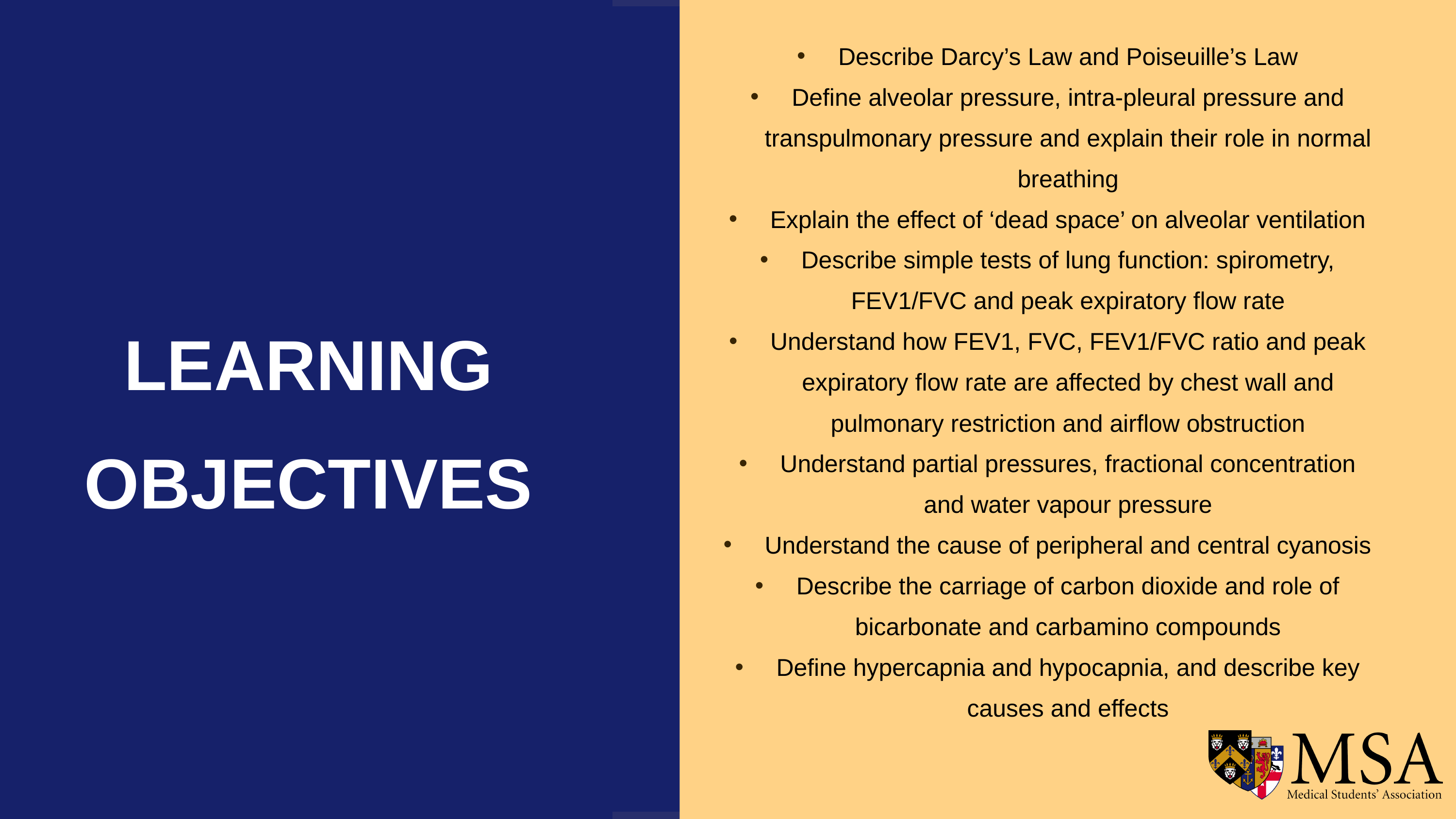

Describe Darcy’s Law and Poiseuille’s Law
Define alveolar pressure, intra-pleural pressure and transpulmonary pressure and explain their role in normal breathing
Explain the effect of ‘dead space’ on alveolar ventilation
Describe simple tests of lung function: spirometry, FEV1/FVC and peak expiratory flow rate
Understand how FEV1, FVC, FEV1/FVC ratio and peak expiratory flow rate are affected by chest wall and pulmonary restriction and airflow obstruction
Understand partial pressures, fractional concentration and water vapour pressure
Understand the cause of peripheral and central cyanosis
Describe the carriage of carbon dioxide and role of bicarbonate and carbamino compounds
Define hypercapnia and hypocapnia, and describe key causes and effects

LEARNING OBJECTIVES